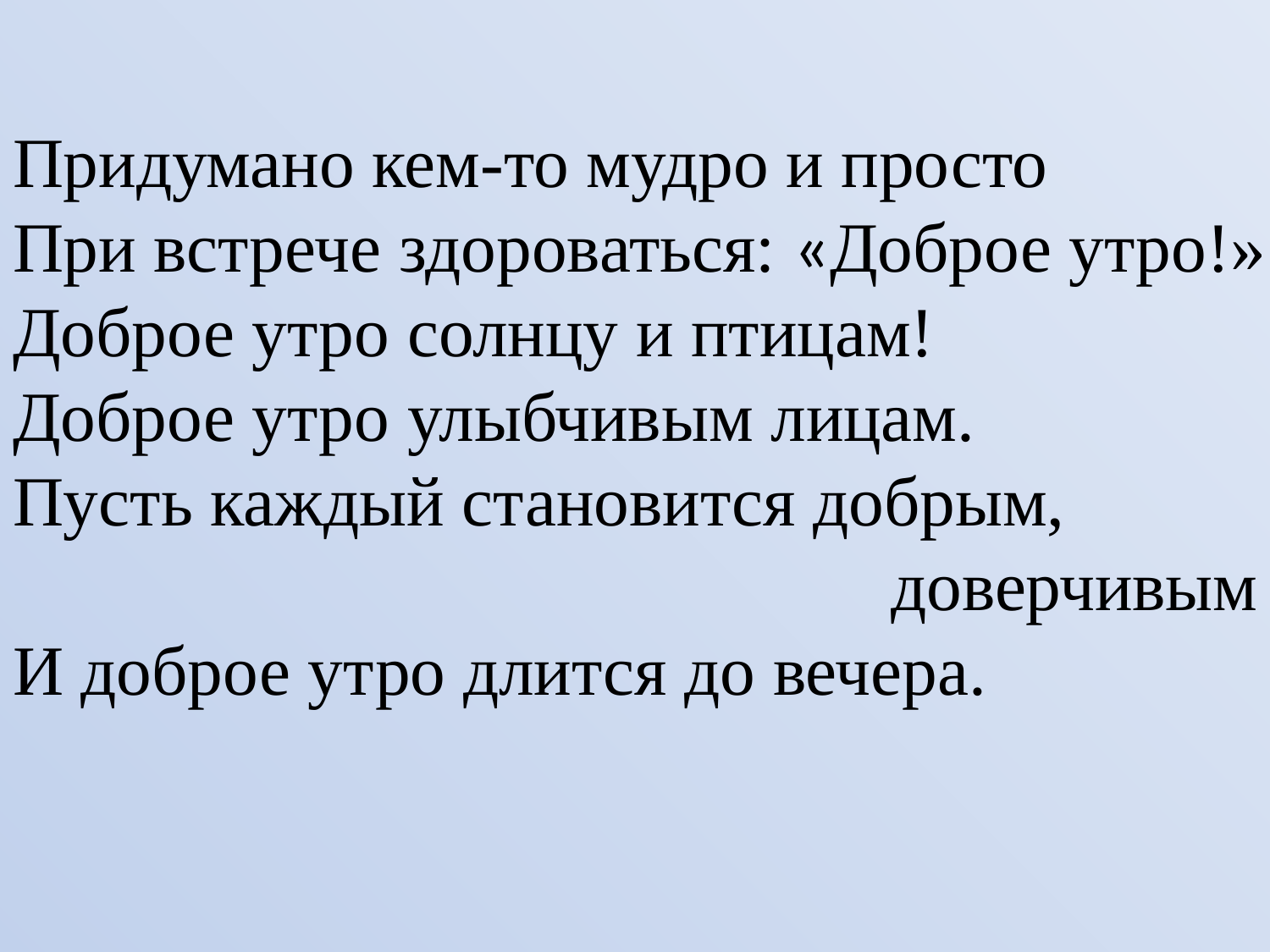

Придумано кем-то мудро и просто
При встрече здороваться: «Доброе утро!»
Доброе утро солнцу и птицам!
Доброе утро улыбчивым лицам.
Пусть каждый становится добрым,
                                                  доверчивым
И доброе утро длится до вечера.